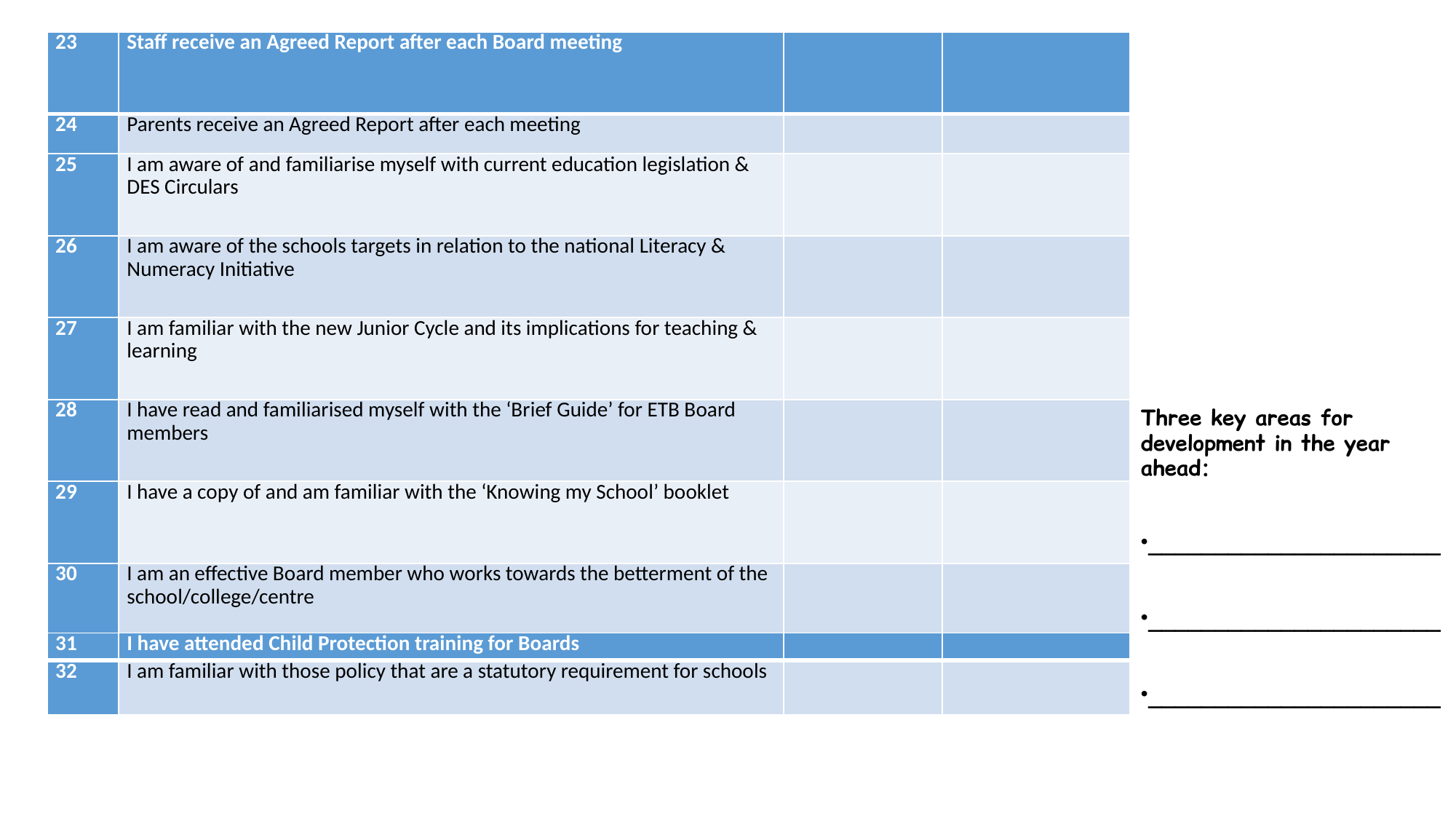

| 23 | Staff receive an Agreed Report after each Board meeting |  |  |
| --- | --- | --- | --- |
| 24 | Parents receive an Agreed Report after each meeting |  |  |
| 25 | I am aware of and familiarise myself with current education legislation & DES Circulars |  |  |
| 26 | I am aware of the schools targets in relation to the national Literacy & Numeracy Initiative |  |  |
| 27 | I am familiar with the new Junior Cycle and its implications for teaching & learning |  |  |
| 28 | I have read and familiarised myself with the ‘Brief Guide’ for ETB Board members |  |  |
| 29 | I have a copy of and am familiar with the ‘Knowing my School’ booklet |  |  |
| 30 | I am an effective Board member who works towards the betterment of the school/college/centre |  |  |
Three key areas for development in the year ahead:
______________________
______________________
______________________
| 31 | I have attended Child Protection training for Boards |  |  |
| --- | --- | --- | --- |
| 32 | I am familiar with those policy that are a statutory requirement for schools |  |  |